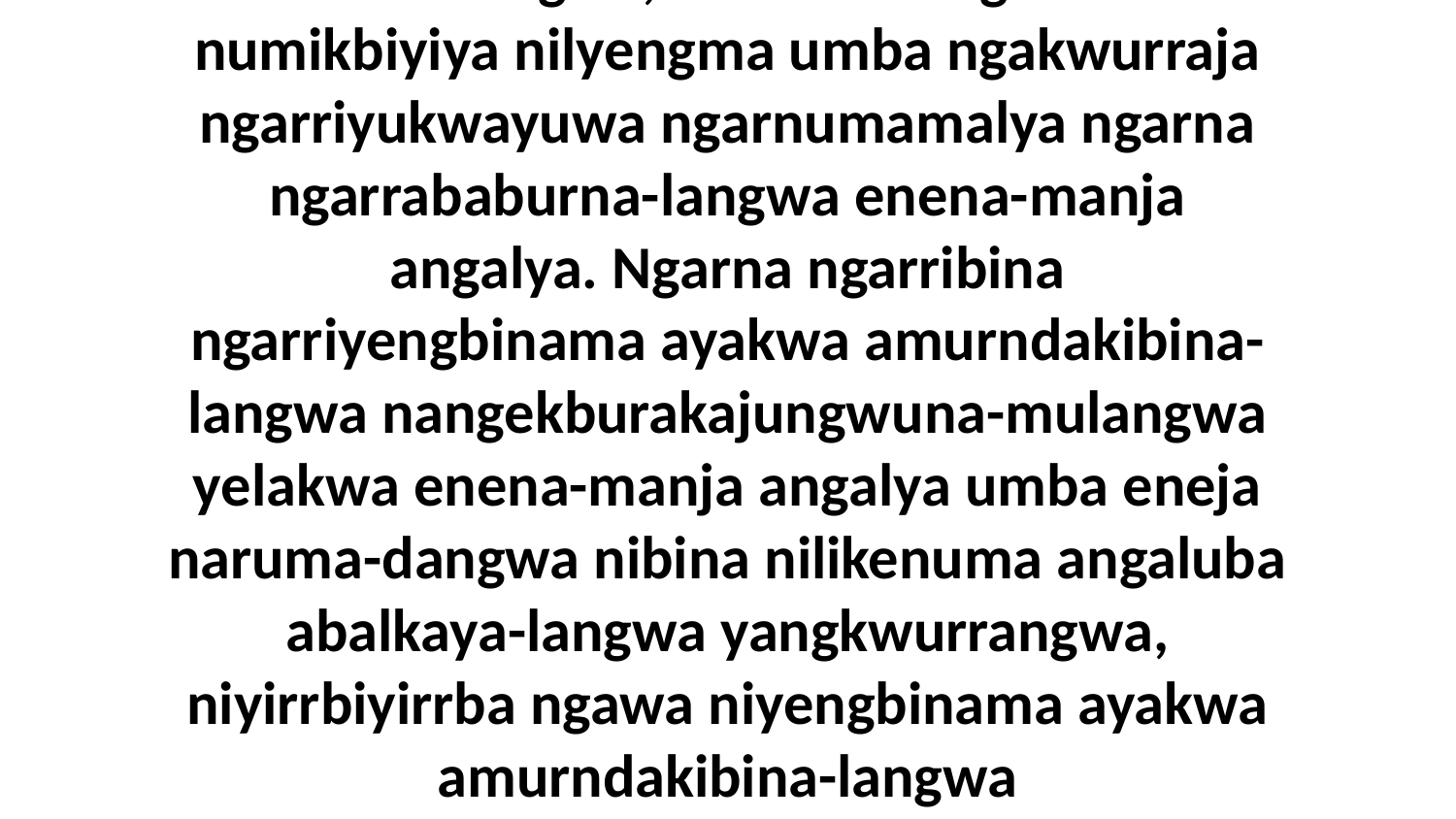

31 Nakina nibina nilikenuma angaluba karrawara-langwa, naruma-dangwa nakina numikbiyiya nilyengma umba ngakwurraja ngarriyukwayuwa ngarnumamalya ngarna ngarrababurna-langwa enena-manja angalya. Ngarna ngarribina ngarriyengbinama ayakwa amurndakibina-langwa nangekburakajungwuna-mulangwa yelakwa enena-manja angalya umba eneja naruma-dangwa nibina nilikenuma angaluba abalkaya-langwa yangkwurrangwa, niyirrbiyirrba ngawa niyengbinama ayakwa amurndakibina-langwa nangekburakajungwuna-mulangwa karrawara,